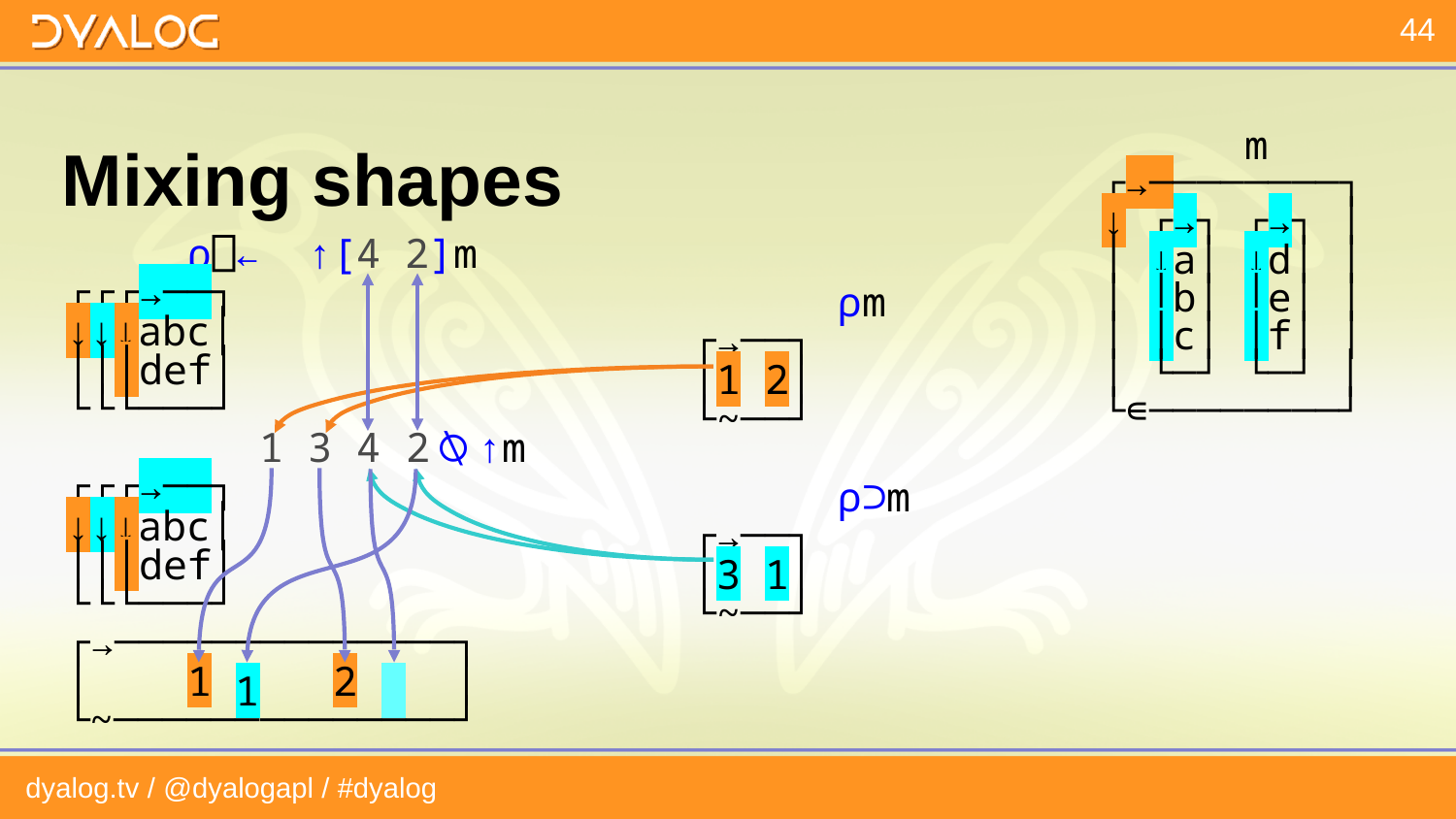

m
┌→────────┐
↓ ┌→┐ ┌→┐ │
│ ↓a│ ↓d│ │
│ │b│ │e│ │
│ │c│ │f│ │
│ └─┘ └─┘ │
└∊────────┘
# Mixing shapes
     ⍴⎕←  ↑[4 2]m
┌┌┌→──┐
↓↓↓abc│
│││def│
└└└───┘
        1 3 4 2⍉↑m
┌┌┌→──┐
↓↓↓abc│
│││def│
└└└───┘
┌→──────────────┐
│    1     2    │
└~──────────────┘

             3

       1

      ⍴m
┌→──┐
│1 2│
└~──┘

      ⍴⊃m
┌→──┐
│3 1│
└~──┘